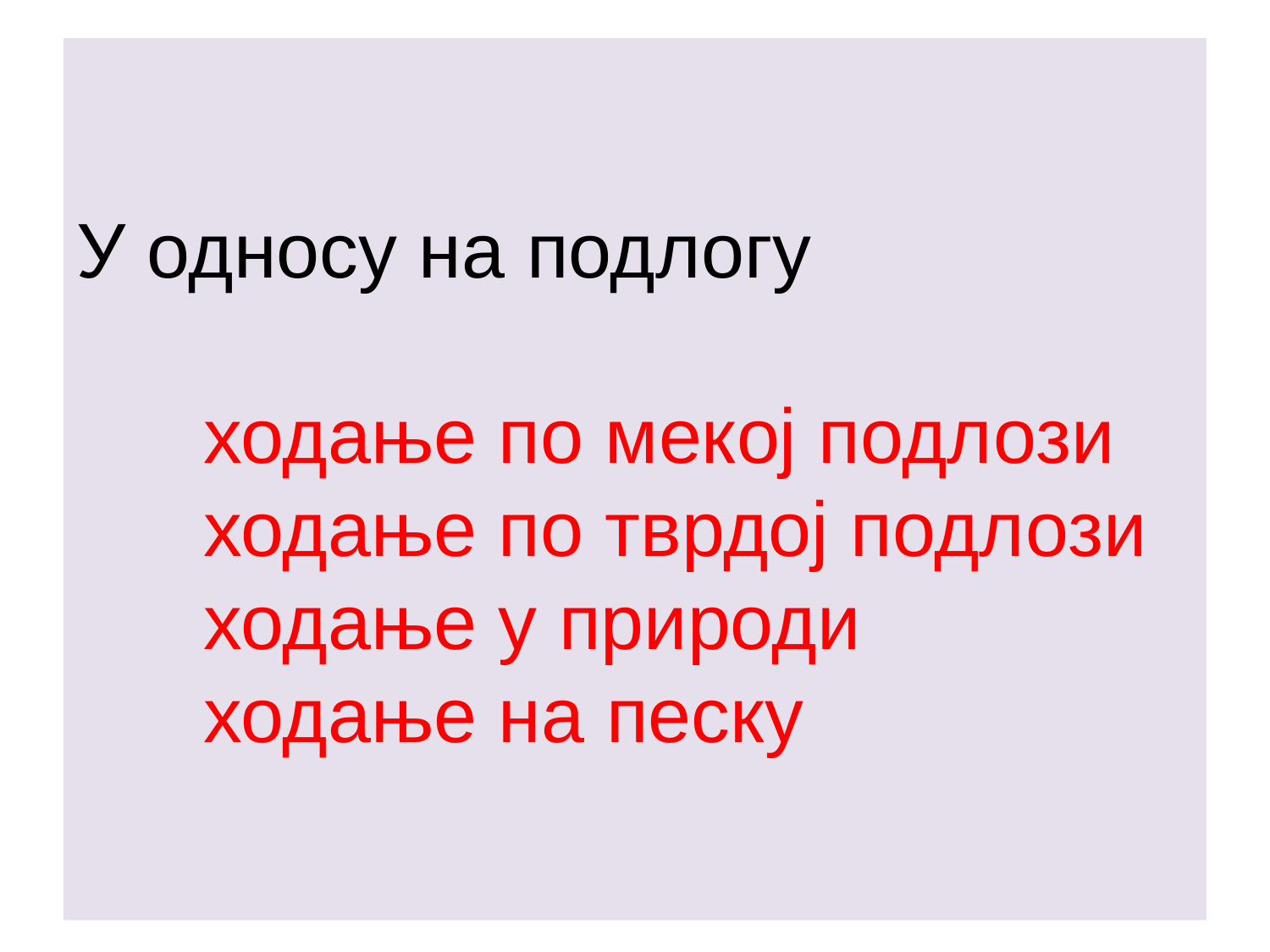

# У односу на подлогу ходање по мекој подлози ходање по тврдој подлози ходање у природи ходање на песку